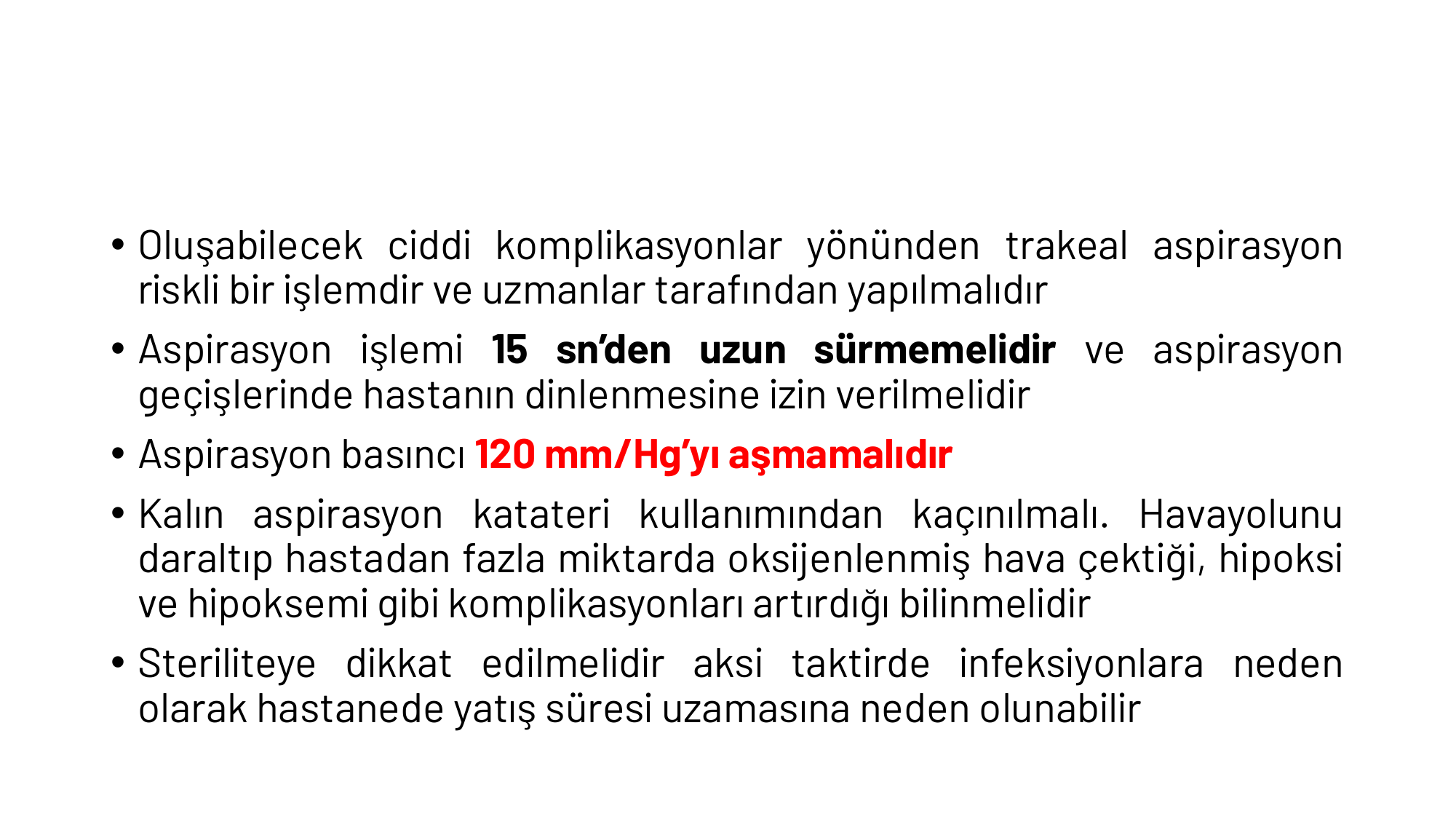

#
Oluşabilecek ciddi komplikasyonlar yönünden trakeal aspirasyon riskli bir işlemdir ve uzmanlar tarafından yapılmalıdır
Aspirasyon işlemi 15 sn’den uzun sürmemelidir ve aspirasyon geçişlerinde hastanın dinlenmesine izin verilmelidir
Aspirasyon basıncı 120 mm/Hg’yı aşmamalıdır
Kalın aspirasyon katateri kullanımından kaçınılmalı. Havayolunu daraltıp hastadan fazla miktarda oksijenlenmiş hava çektiği, hipoksi ve hipoksemi gibi komplikasyonları artırdığı bilinmelidir
Steriliteye dikkat edilmelidir aksi taktirde infeksiyonlara neden olarak hastanede yatış süresi uzamasına neden olunabilir